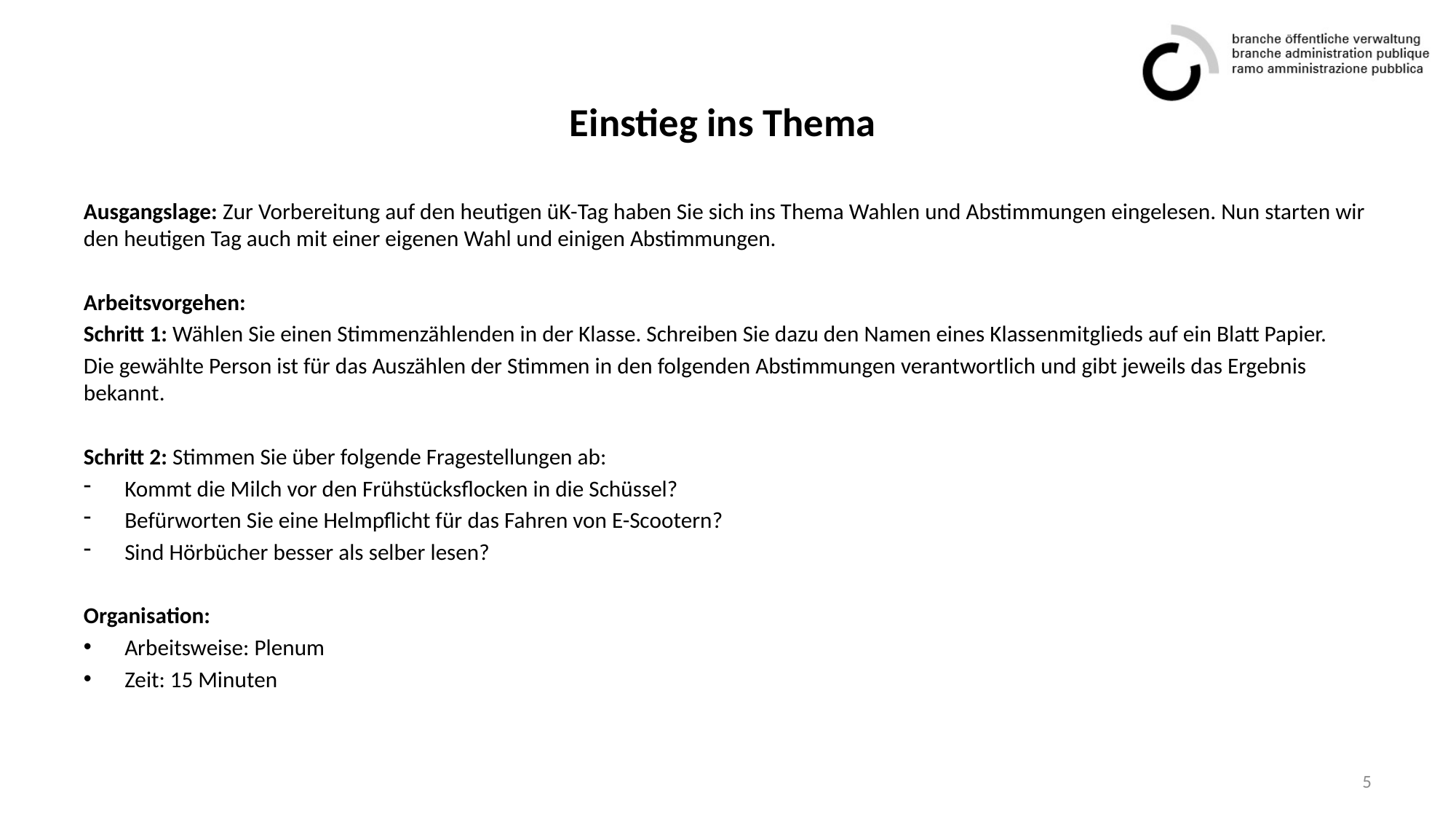

# Einstieg ins Thema
Ausgangslage: Zur Vorbereitung auf den heutigen üK-Tag haben Sie sich ins Thema Wahlen und Abstimmungen eingelesen. Nun starten wir den heutigen Tag auch mit einer eigenen Wahl und einigen Abstimmungen.

Arbeitsvorgehen:
Schritt 1: Wählen Sie einen Stimmenzählenden in der Klasse. Schreiben Sie dazu den Namen eines Klassenmitglieds auf ein Blatt Papier.
Die gewählte Person ist für das Auszählen der Stimmen in den folgenden Abstimmungen verantwortlich und gibt jeweils das Ergebnis bekannt.

Schritt 2: Stimmen Sie über folgende Fragestellungen ab:
Kommt die Milch vor den Frühstücksflocken in die Schüssel?
Befürworten Sie eine Helmpflicht für das Fahren von E-Scootern?
Sind Hörbücher besser als selber lesen?

Organisation:
Arbeitsweise: Plenum
Zeit: 15 Minuten
5